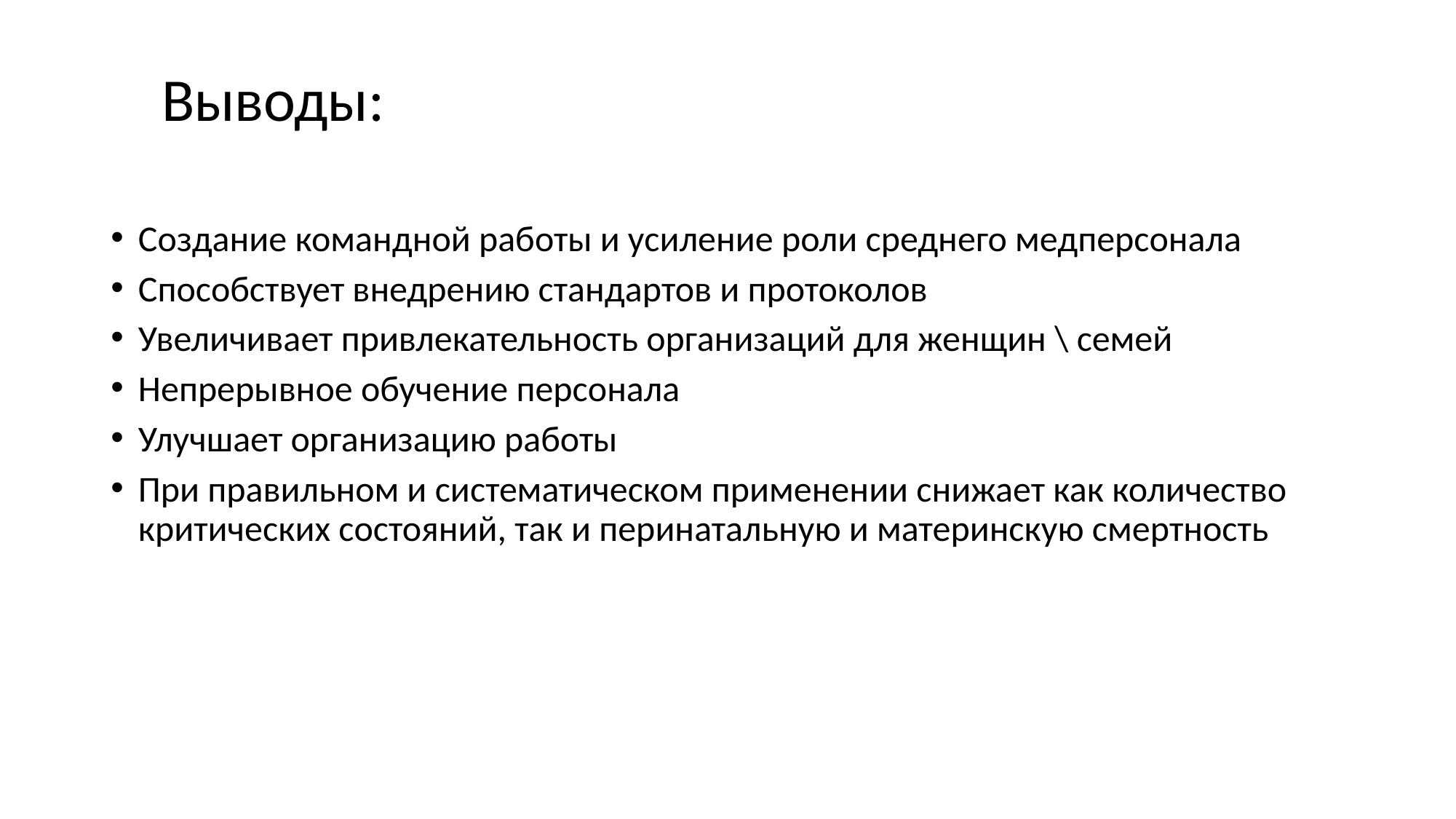

# Выводы:
Создание командной работы и усиление роли среднего медперсонала
Способствует внедрению стандартов и протоколов
Увеличивает привлекательность организаций для женщин \ семей
Непрерывное обучение персонала
Улучшает организацию работы
При правильном и систематическом применении снижает как количество критических состояний, так и перинатальную и материнскую смертность